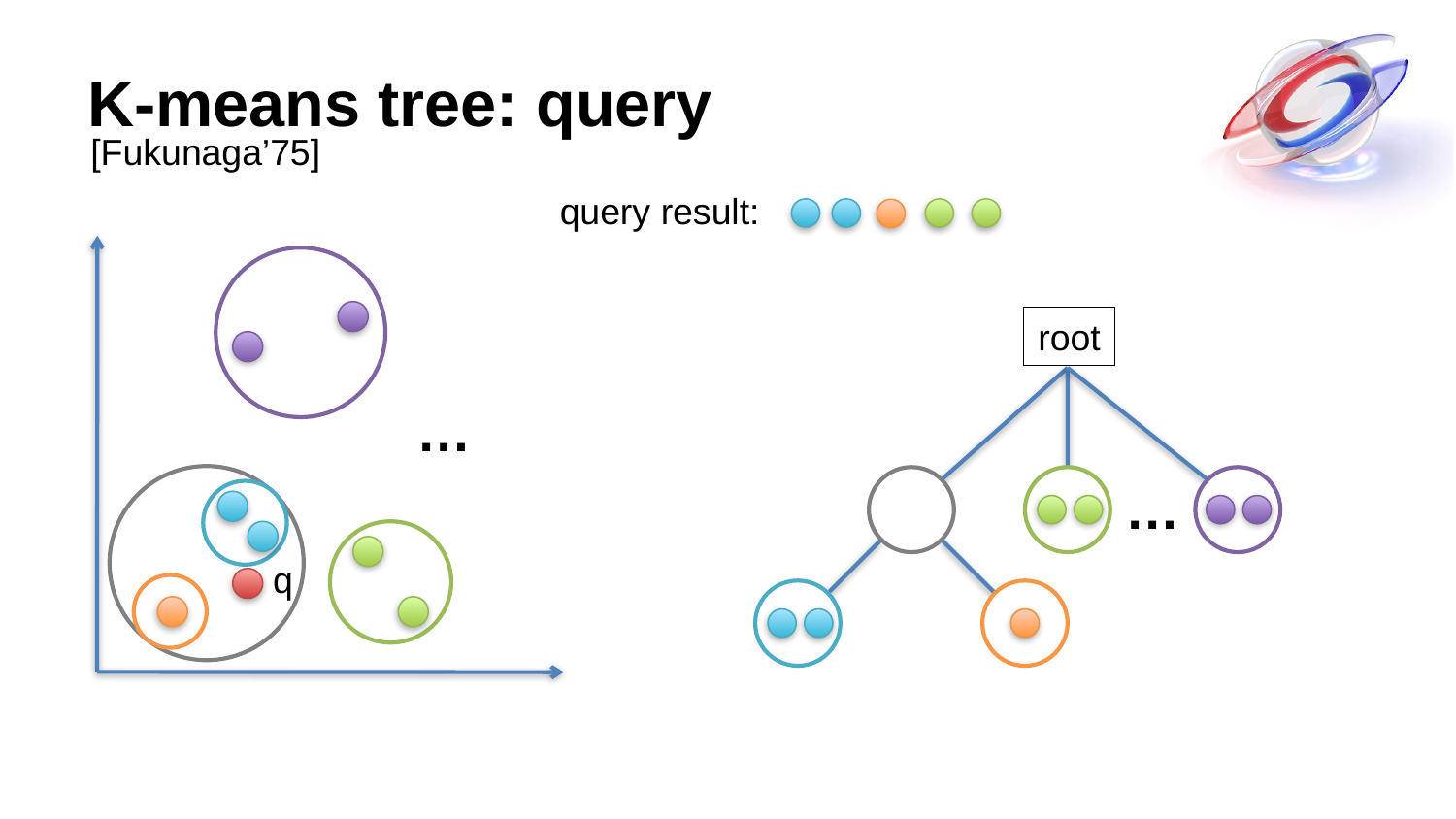

# K-means tree: query
[Fukunaga’75]
query result:

root

…
…

q